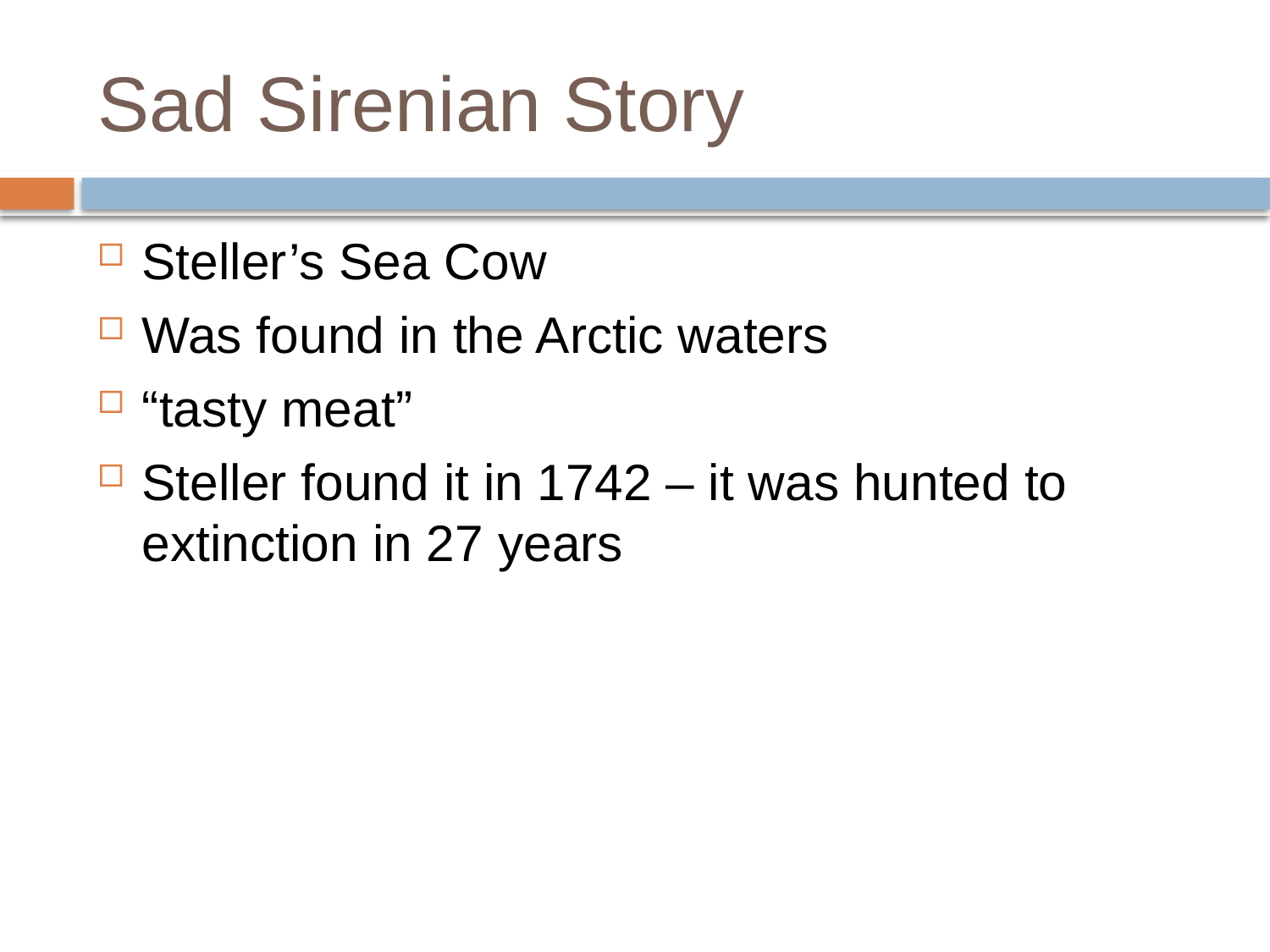

# Sad Sirenian Story
Steller’s Sea Cow
Was found in the Arctic waters
“tasty meat”
Steller found it in 1742 – it was hunted to extinction in 27 years